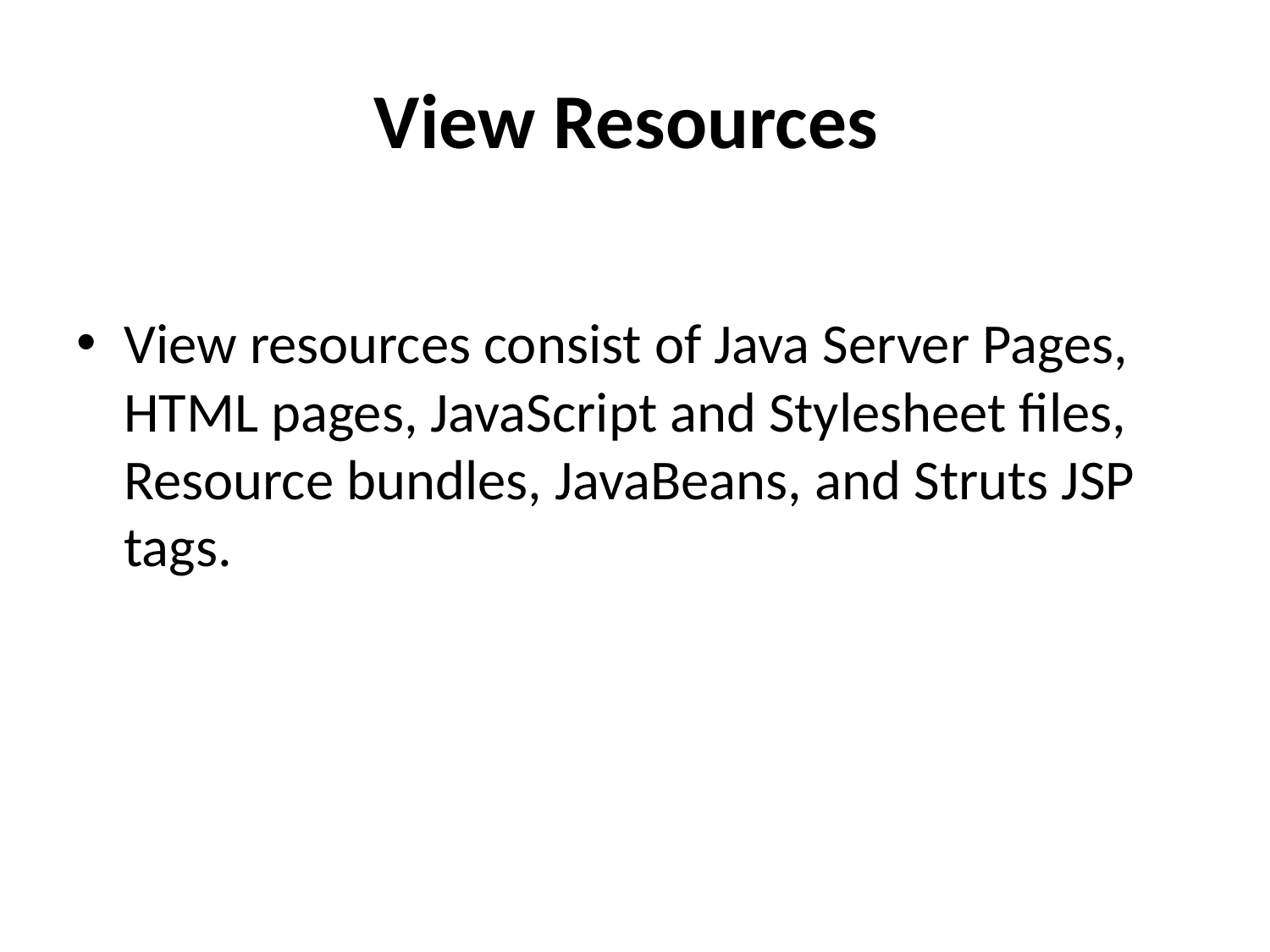

# View Resources

View resources consist of Java Server Pages, HTML pages, JavaScript and Stylesheet files, Resource bundles, JavaBeans, and Struts JSP tags.